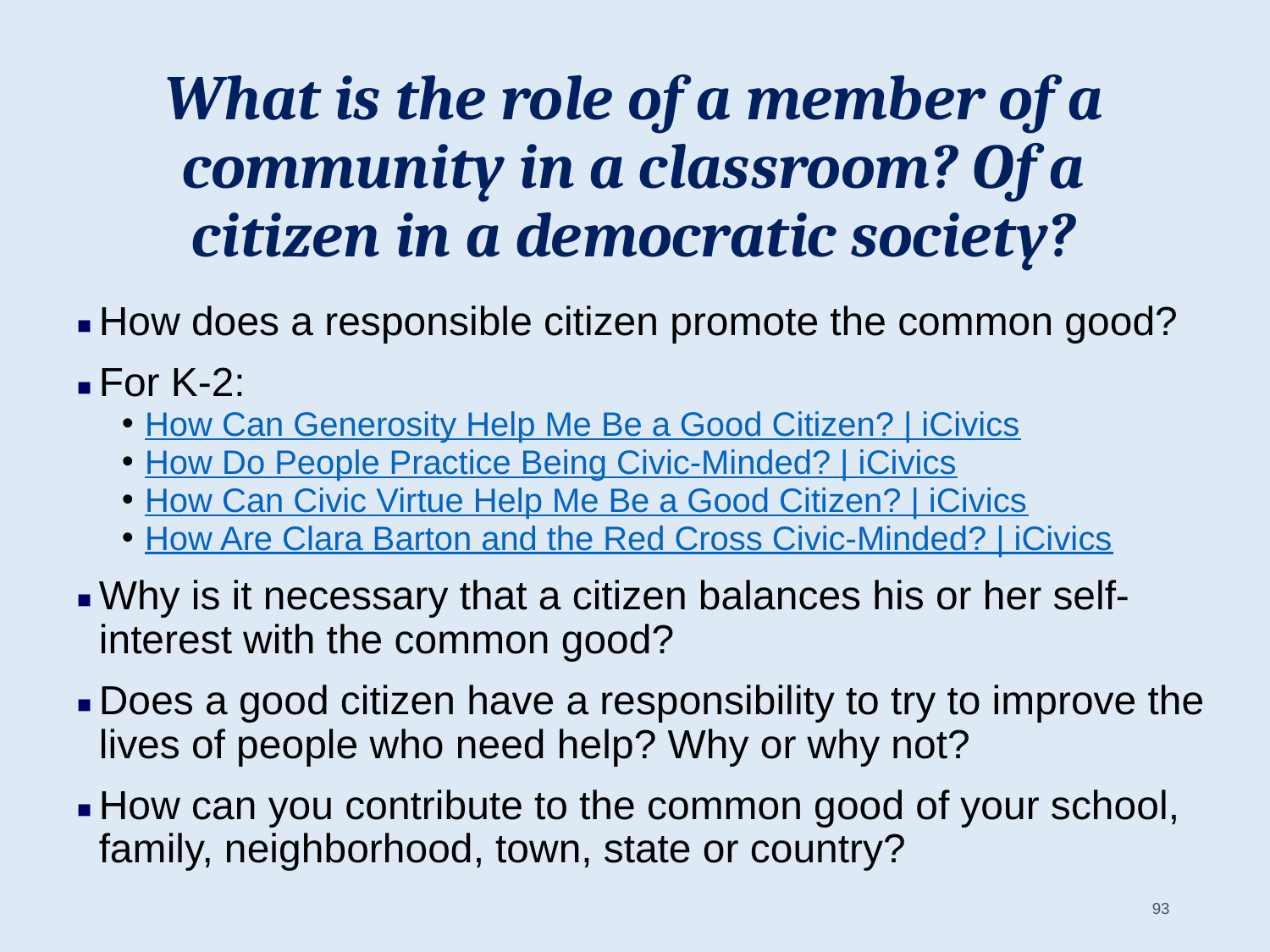

# What is the role of a member of a community in a classroom? Of a citizen in a democratic society?

How does a responsible citizen promote the common good?

For K-2:
How Can Generosity Help Me Be a Good Citizen? | iCivics
How Do People Practice Being Civic-Minded? | iCivics
How Can Civic Virtue Help Me Be a Good Citizen? | iCivics
How Are Clara Barton and the Red Cross Civic-Minded? | iCivics

Why is it necessary that a citizen balances his or her self-interest with the common good?

Does a good citizen have a responsibility to try to improve the lives of people who need help? Why or why not?

How can you contribute to the common good of your school, family, neighborhood, town, state or country?

93